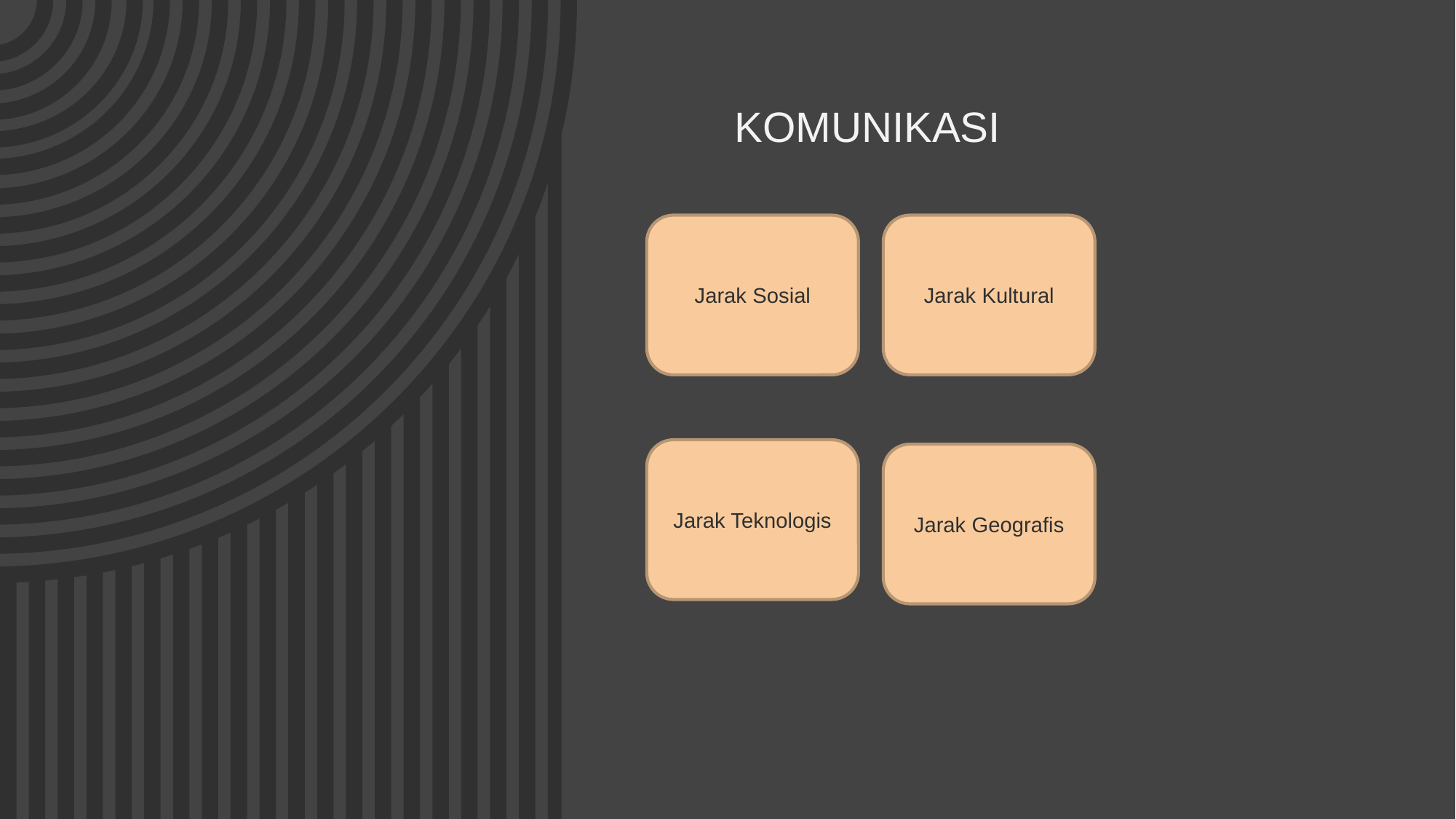

KOMUNIKASI
Jarak Sosial
Jarak Kultural
Jarak Teknologis
Jarak Geografis